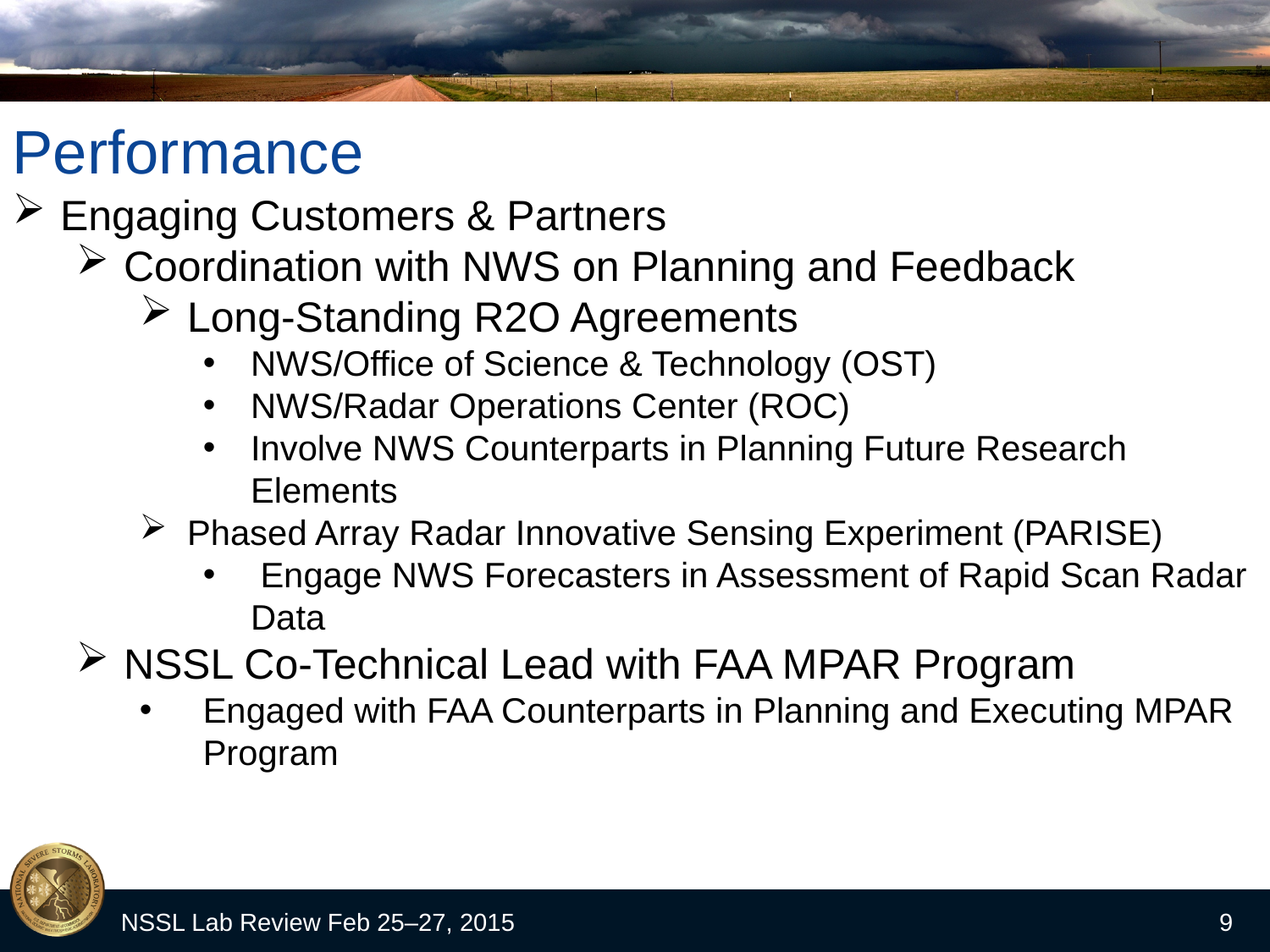

Performance
Engaging Customers & Partners
Coordination with NWS on Planning and Feedback
Long-Standing R2O Agreements
NWS/Office of Science & Technology (OST)
NWS/Radar Operations Center (ROC)
Involve NWS Counterparts in Planning Future Research Elements
Phased Array Radar Innovative Sensing Experiment (PARISE)
 Engage NWS Forecasters in Assessment of Rapid Scan Radar Data
NSSL Co-Technical Lead with FAA MPAR Program
Engaged with FAA Counterparts in Planning and Executing MPAR Program
NSSL Lab Review Feb 25–27, 2015
9